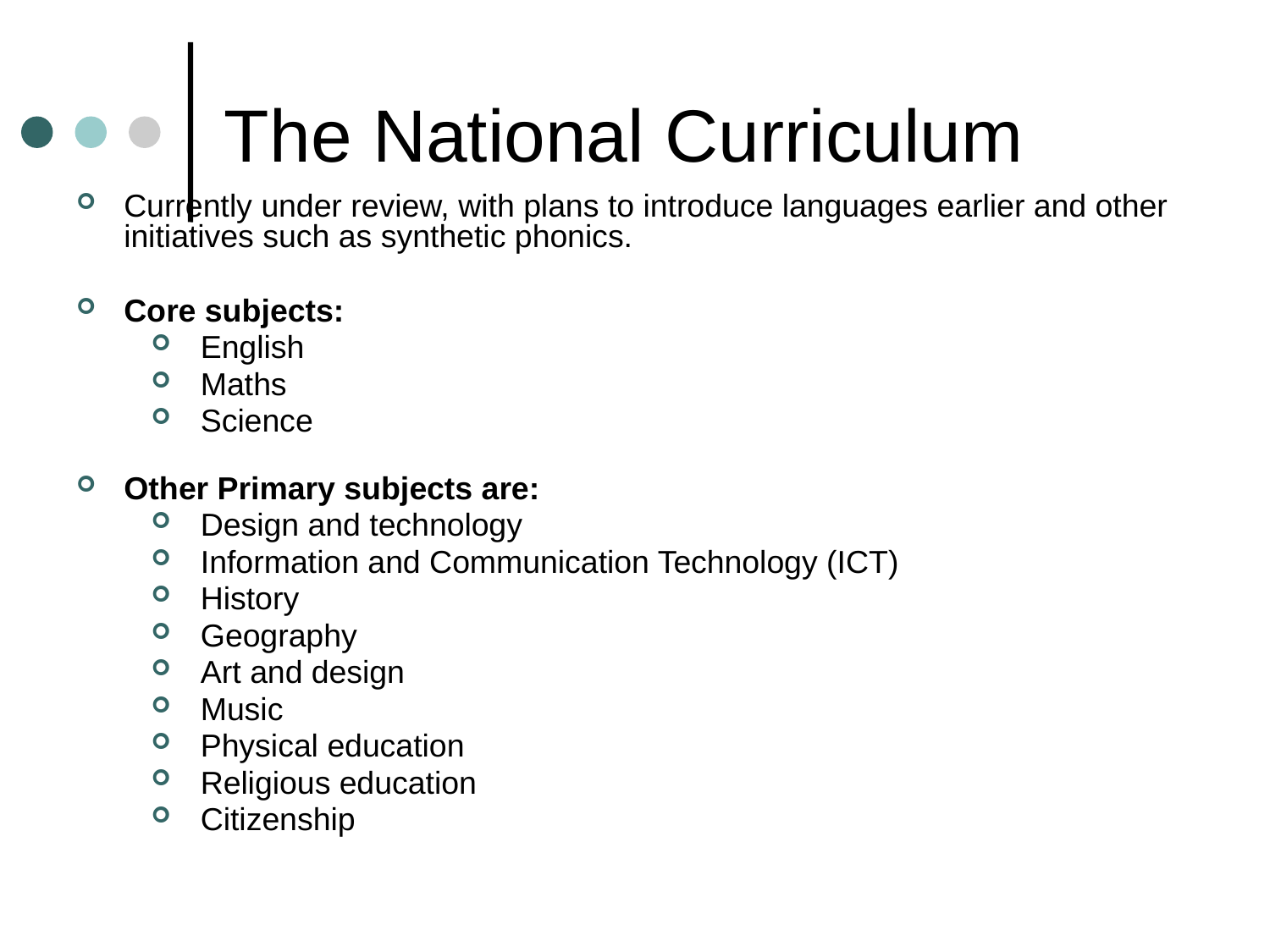

# The National Curriculum
Currently under review, with plans to introduce languages earlier and other initiatives such as synthetic phonics.
Core subjects:
English
Maths
Science
Other Primary subjects are:
Design and technology
Information and Communication Technology (ICT)
History
Geography
Art and design
Music
Physical education
Religious education
Citizenship